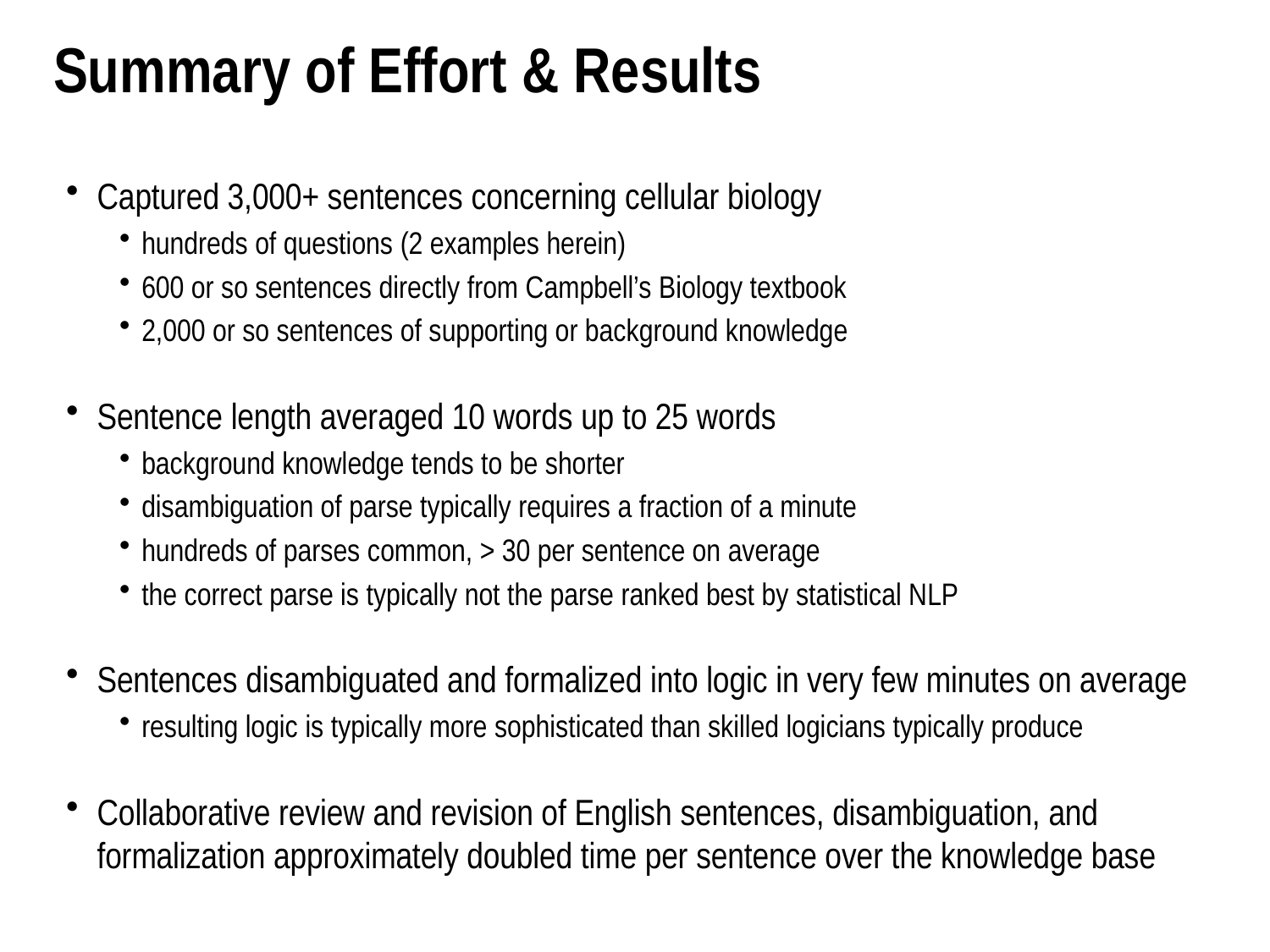

# Summary of Effort & Results
Captured 3,000+ sentences concerning cellular biology
hundreds of questions (2 examples herein)
600 or so sentences directly from Campbell’s Biology textbook
2,000 or so sentences of supporting or background knowledge
Sentence length averaged 10 words up to 25 words
background knowledge tends to be shorter
disambiguation of parse typically requires a fraction of a minute
hundreds of parses common, > 30 per sentence on average
the correct parse is typically not the parse ranked best by statistical NLP
Sentences disambiguated and formalized into logic in very few minutes on average
resulting logic is typically more sophisticated than skilled logicians typically produce
Collaborative review and revision of English sentences, disambiguation, and formalization approximately doubled time per sentence over the knowledge base